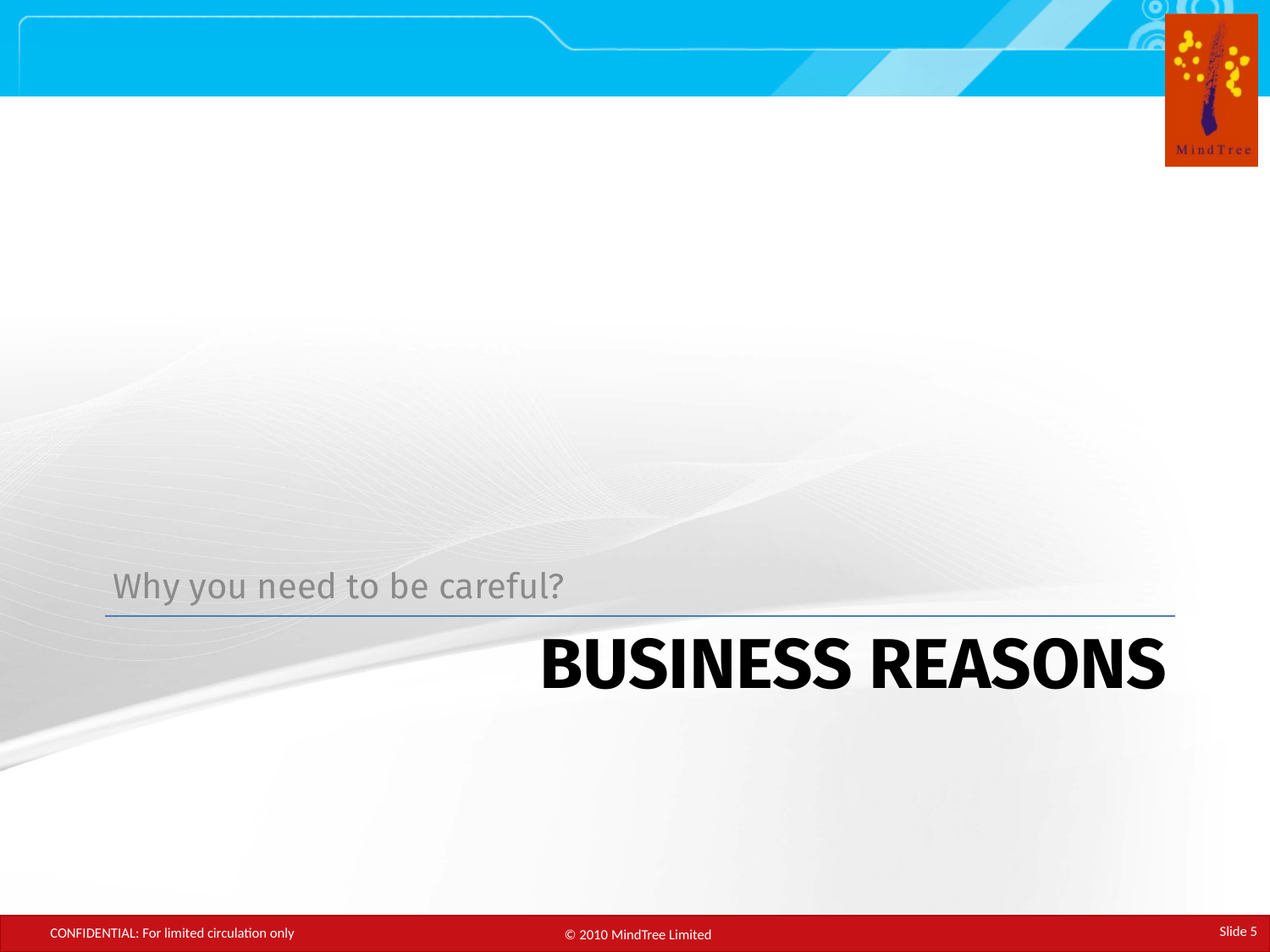

Why you need to be careful?
# Business reasons